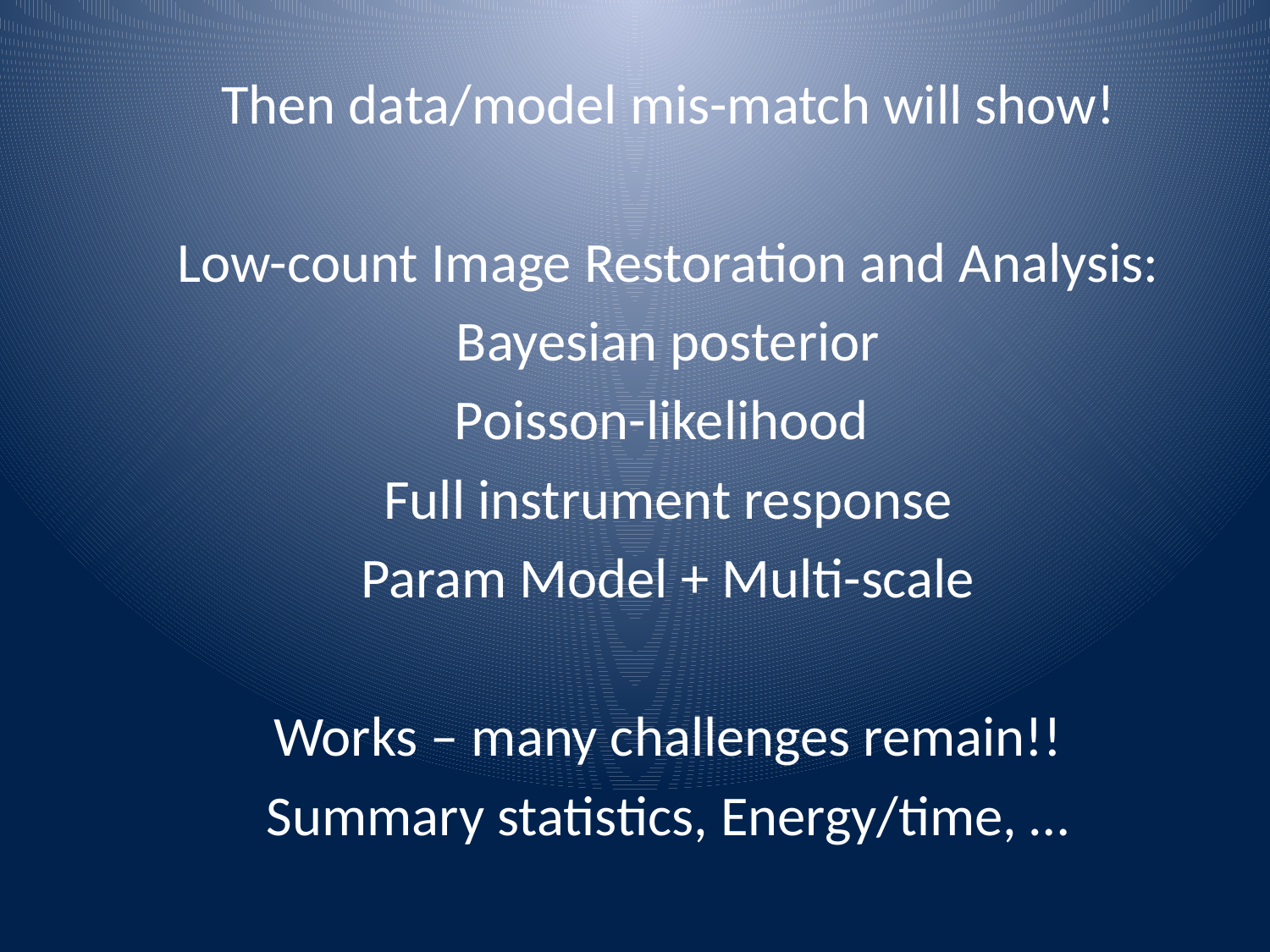

Then data/model mis-match will show!

Low-count Image Restoration and Analysis:
Bayesian posterior
Poisson-likelihood
Full instrument response
Param Model + Multi-scale

Works – many challenges remain!!
Summary statistics, Energy/time, …